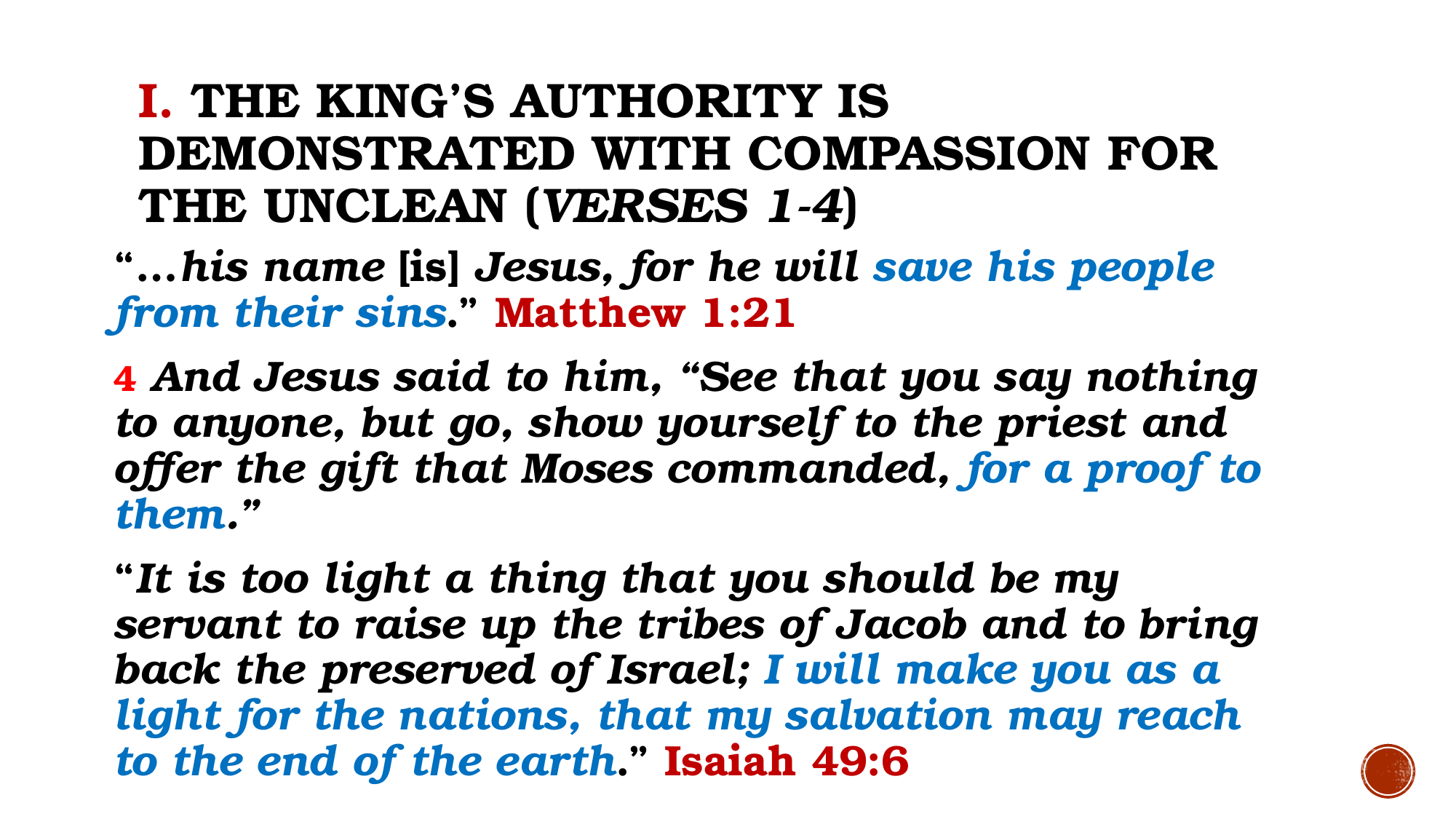

# I. The King’s authority is demonstrated with compassion for the unclean (verses 1-4)
“…his name [is] Jesus, for he will save his people from their sins.” Matthew 1:21
4 And Jesus said to him, “See that you say nothing to anyone, but go, show yourself to the priest and offer the gift that Moses commanded, for a proof to them.”
“It is too light a thing that you should be my servant to raise up the tribes of Jacob and to bring back the preserved of Israel; I will make you as a light for the nations, that my salvation may reach to the end of the earth.” Isaiah 49:6